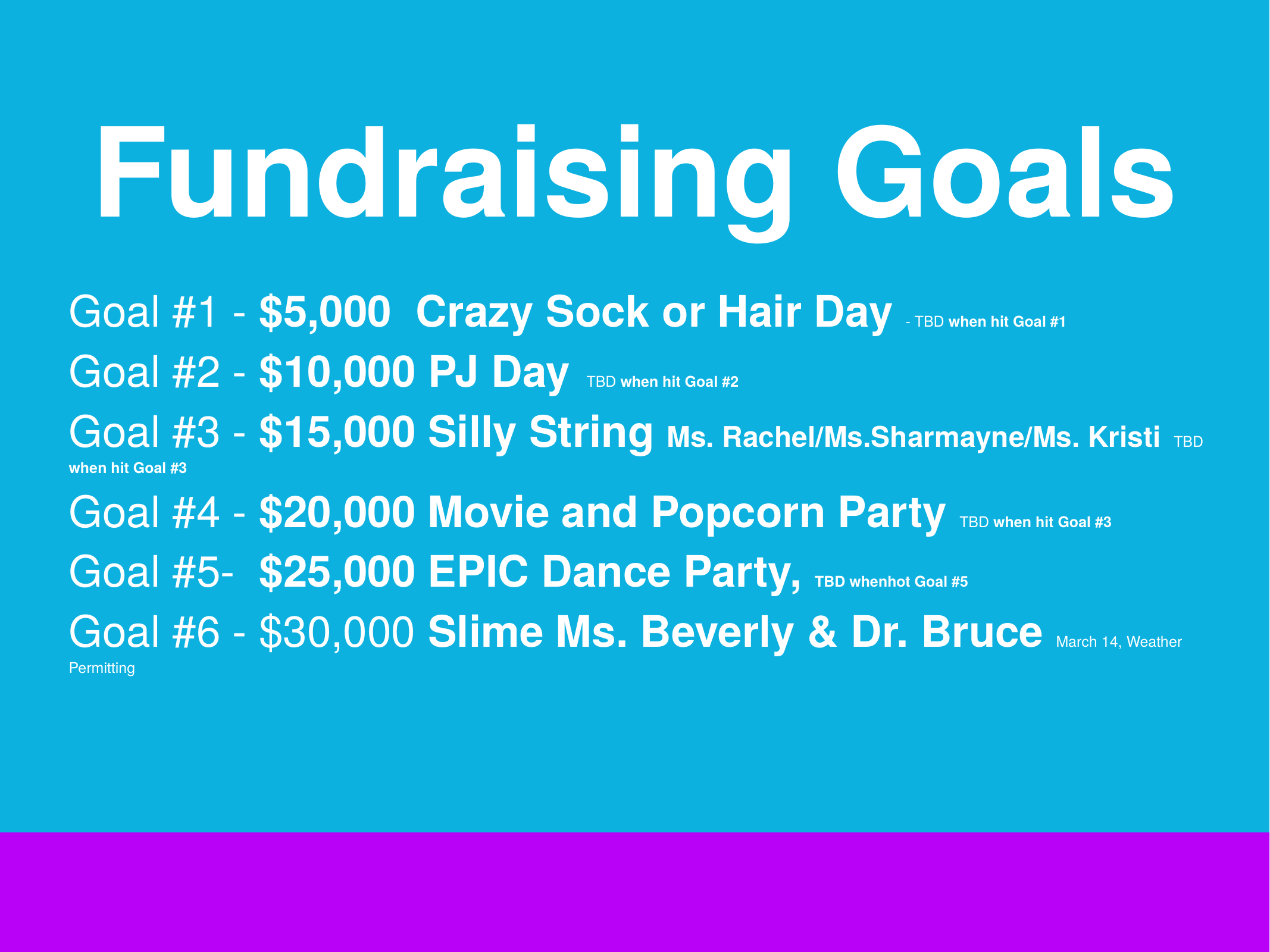

Fundraising Goals
Goal #1 - $5,000  Crazy Sock or Hair Day - TBD when hit Goal #1
Goal #2 - $10,000 PJ Day  TBD when hit Goal #2
Goal #3 - $15,000 Silly String Ms. Rachel/Ms.Sharmayne/Ms. Kristi TBD when hit Goal #3
Goal #4 - $20,000 Movie and Popcorn Party TBD when hit Goal #3
Goal #5-  $25,000 EPIC Dance Party, TBD whenhot Goal #5
Goal #6 - $30,000 Slime Ms. Beverly & Dr. Bruce March 14, Weather Permitting